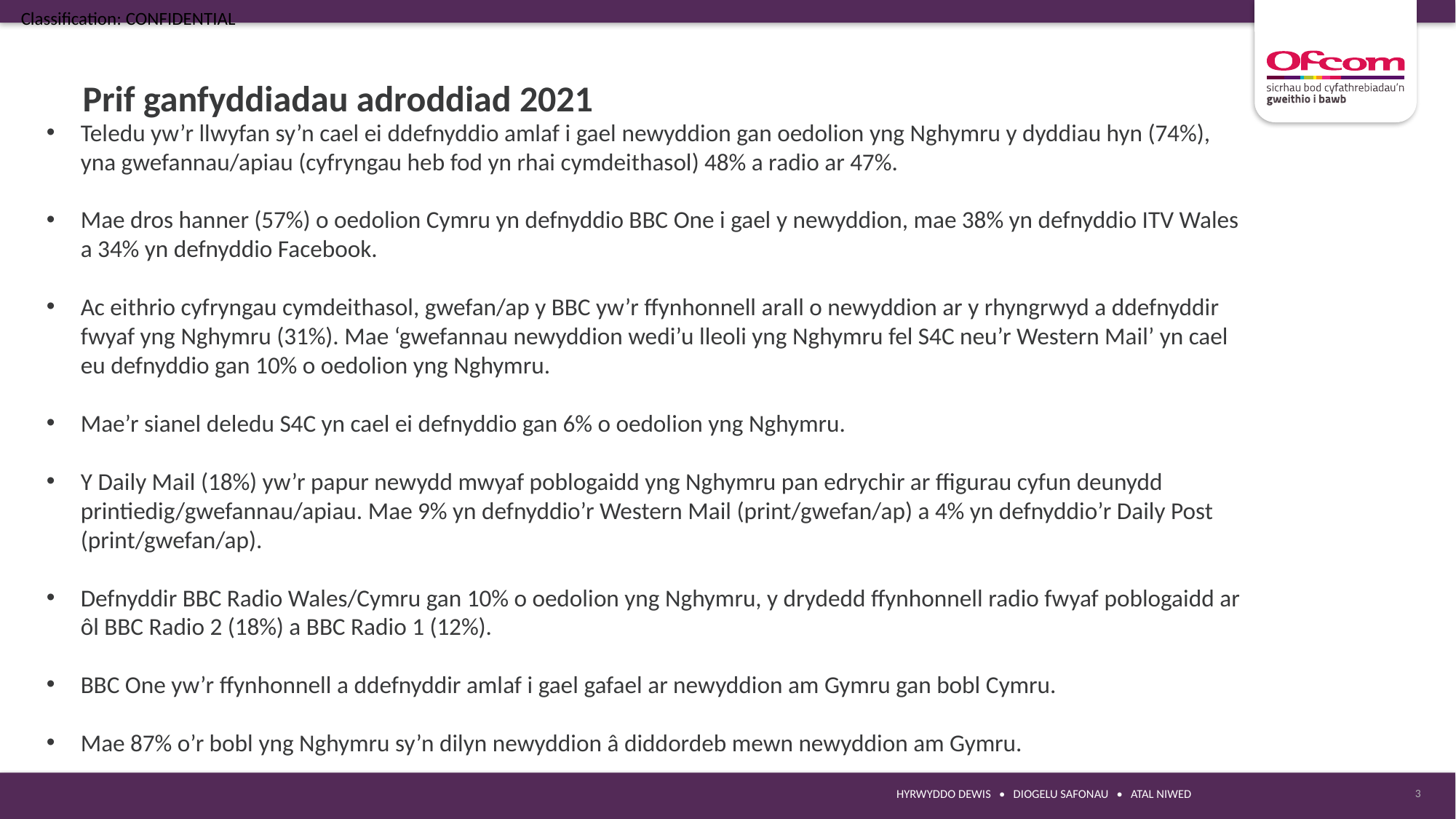

Prif ganfyddiadau adroddiad 2021
Teledu yw’r llwyfan sy’n cael ei ddefnyddio amlaf i gael newyddion gan oedolion yng Nghymru y dyddiau hyn (74%), yna gwefannau/apiau (cyfryngau heb fod yn rhai cymdeithasol) 48% a radio ar 47%.

Mae dros hanner (57%) o oedolion Cymru yn defnyddio BBC One i gael y newyddion, mae 38% yn defnyddio ITV Wales a 34% yn defnyddio Facebook.

Ac eithrio cyfryngau cymdeithasol, gwefan/ap y BBC yw’r ffynhonnell arall o newyddion ar y rhyngrwyd a ddefnyddir fwyaf yng Nghymru (31%). Mae ‘gwefannau newyddion wedi’u lleoli yng Nghymru fel S4C neu’r Western Mail’ yn cael eu defnyddio gan 10% o oedolion yng Nghymru.

Mae’r sianel deledu S4C yn cael ei defnyddio gan 6% o oedolion yng Nghymru.

Y Daily Mail (18%) yw’r papur newydd mwyaf poblogaidd yng Nghymru pan edrychir ar ffigurau cyfun deunydd printiedig/gwefannau/apiau. Mae 9% yn defnyddio’r Western Mail (print/gwefan/ap) a 4% yn defnyddio’r Daily Post (print/gwefan/ap).

Defnyddir BBC Radio Wales/Cymru gan 10% o oedolion yng Nghymru, y drydedd ffynhonnell radio fwyaf poblogaidd ar ôl BBC Radio 2 (18%) a BBC Radio 1 (12%).

BBC One yw’r ffynhonnell a ddefnyddir amlaf i gael gafael ar newyddion am Gymru gan bobl Cymru.

Mae 87% o’r bobl yng Nghymru sy’n dilyn newyddion â diddordeb mewn newyddion am Gymru.